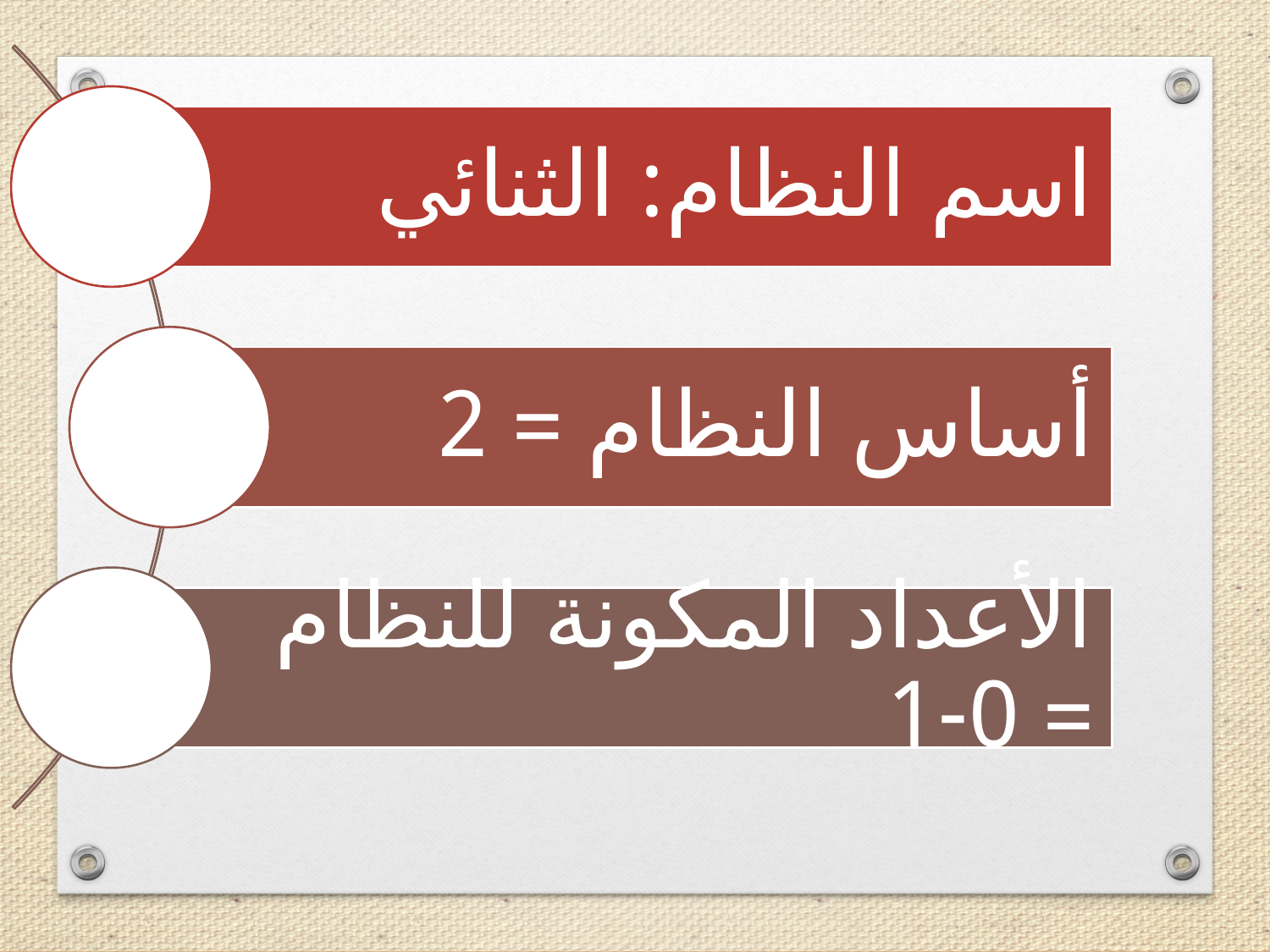

اسم النظام: الثنائي
أساس النظام = 2
الأعداد المكونة للنظام = 0-1